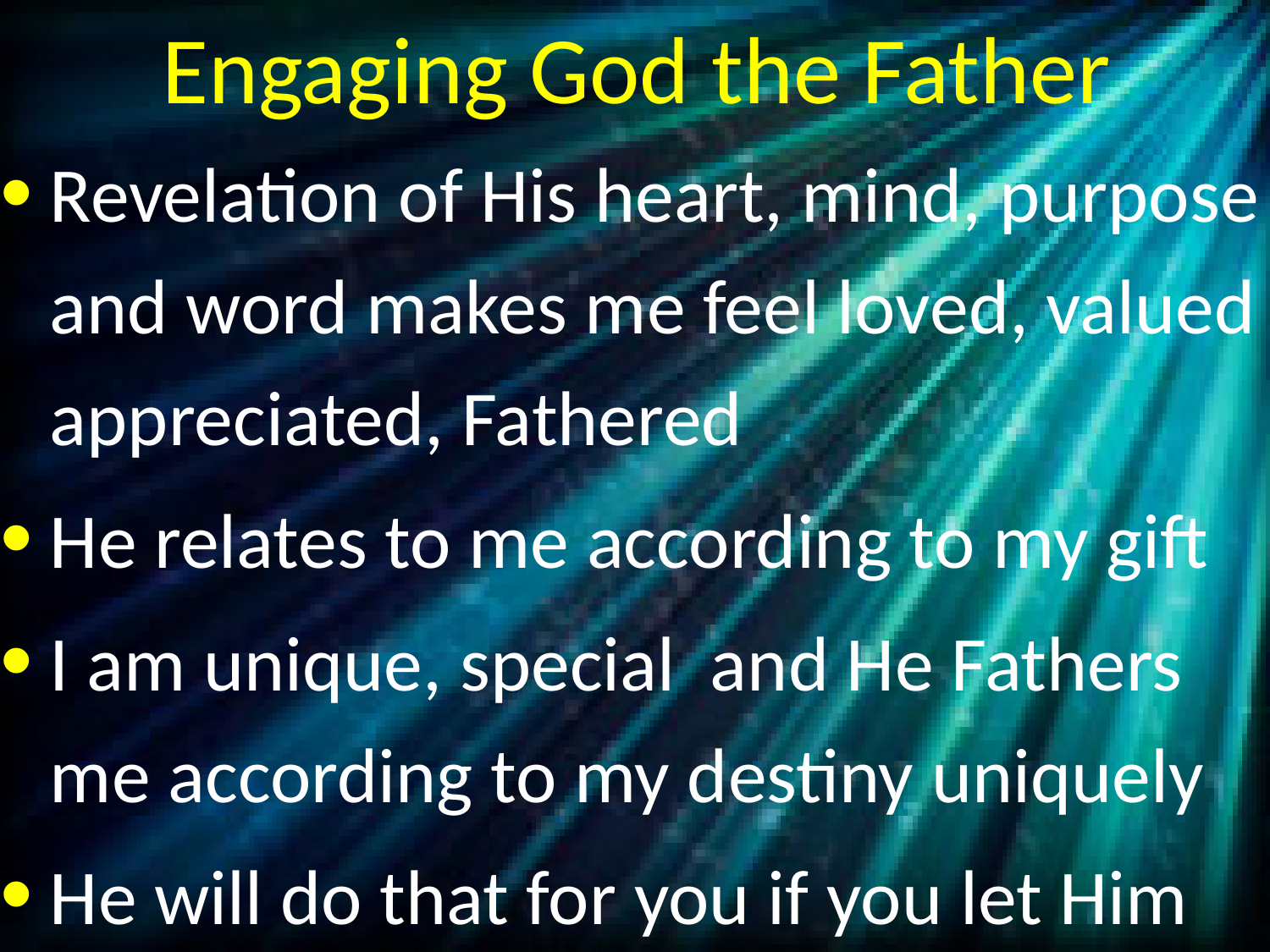

# Engaging God the Father
Revelation of His heart, mind, purpose and word makes me feel loved, valued appreciated, Fathered
He relates to me according to my gift
I am unique, special  and He Fathers me according to my destiny uniquely
He will do that for you if you let Him